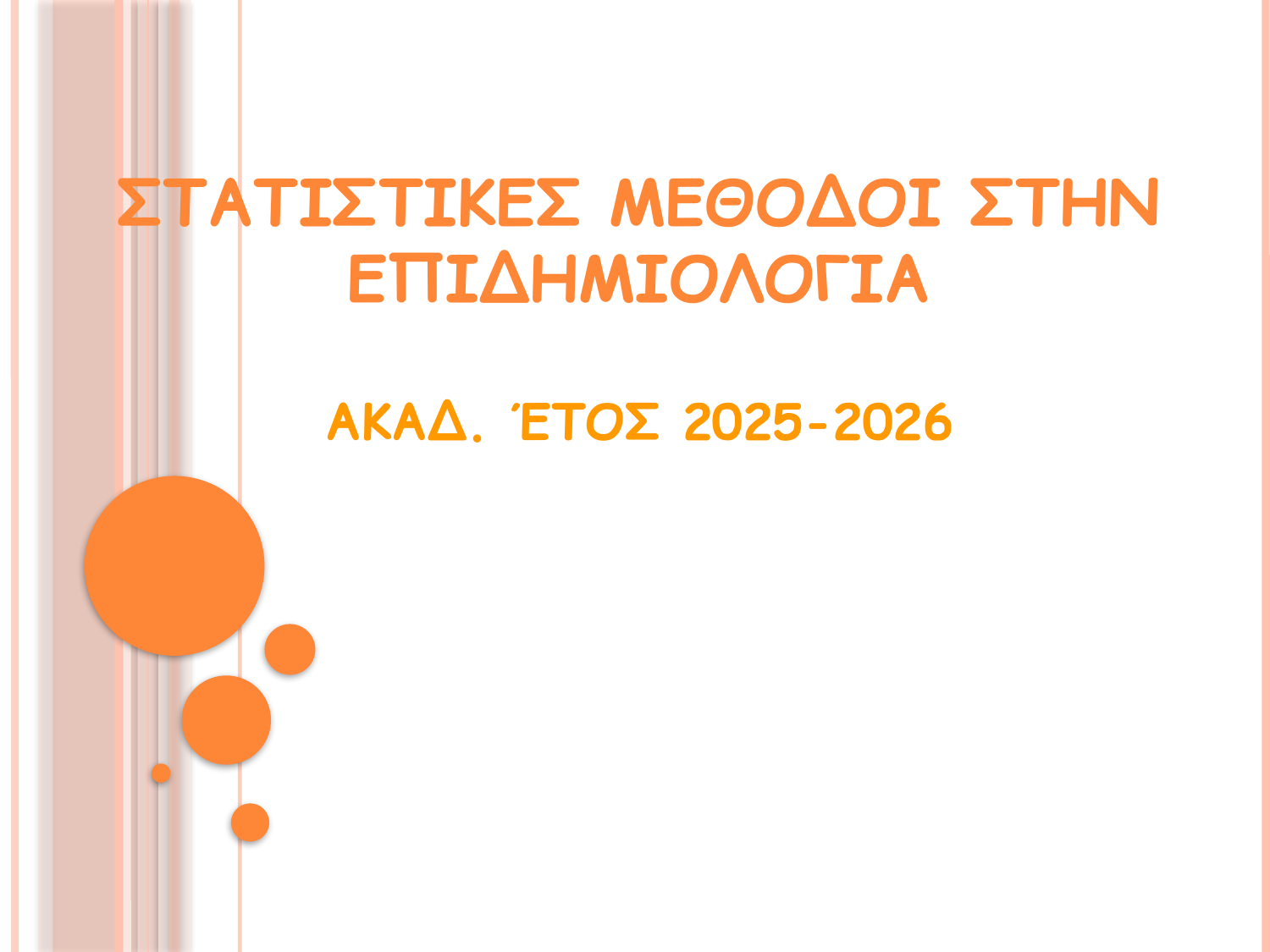

# Στατιστικεσ μεθοδοι στην επιδημιολογια Ακαδ. Έτος 2025-2026